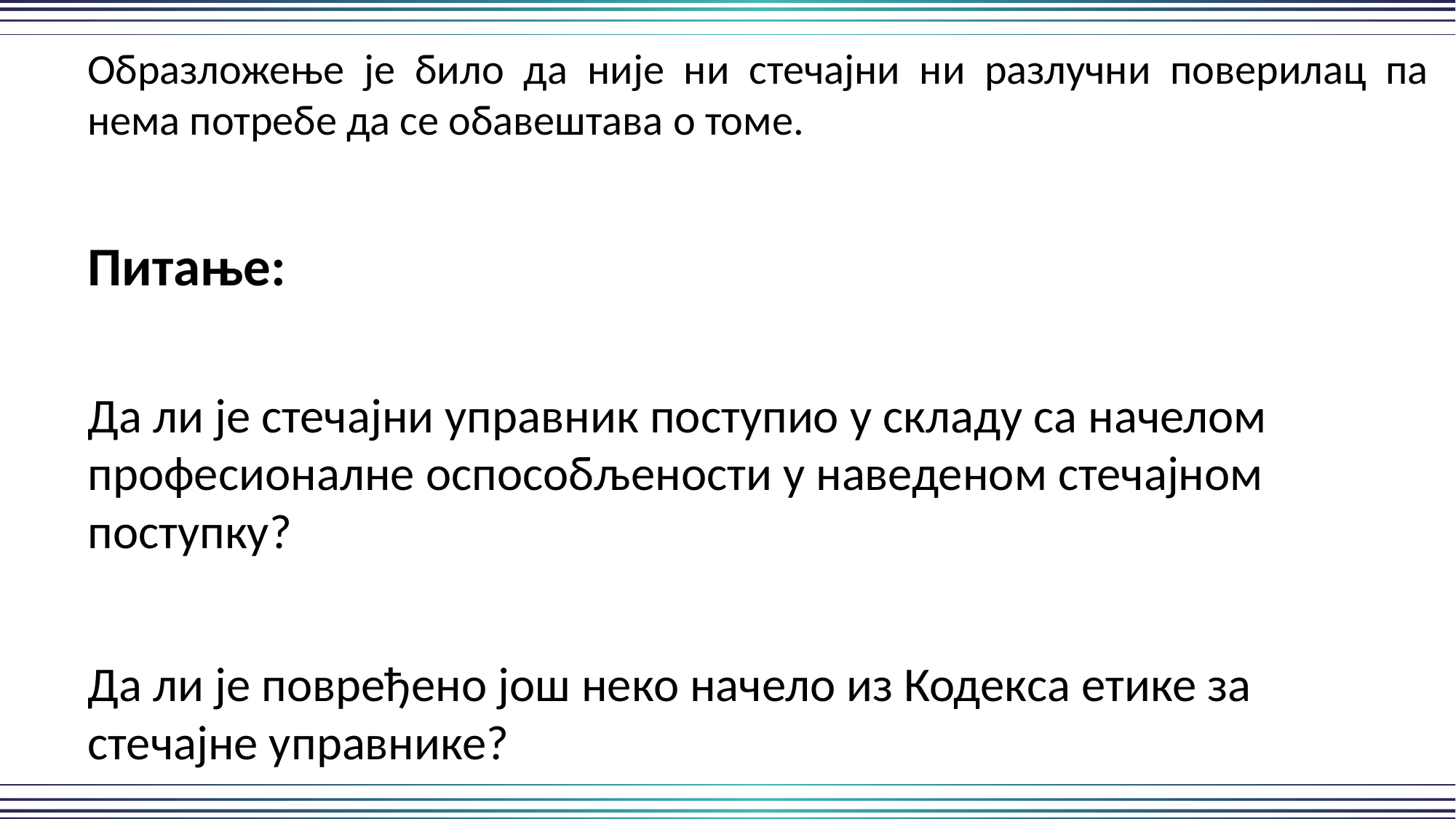

Образложење је било да није ни стечајни ни разлучни поверилац па нема потребе да се обавештава о томе.

Питање:

Да ли је стечајни управник поступио у складу са начелом професионалне оспособљености у наведеном стечајном поступку?

Да ли је повређено још неко начело из Кодекса етике за стечајне управнике?